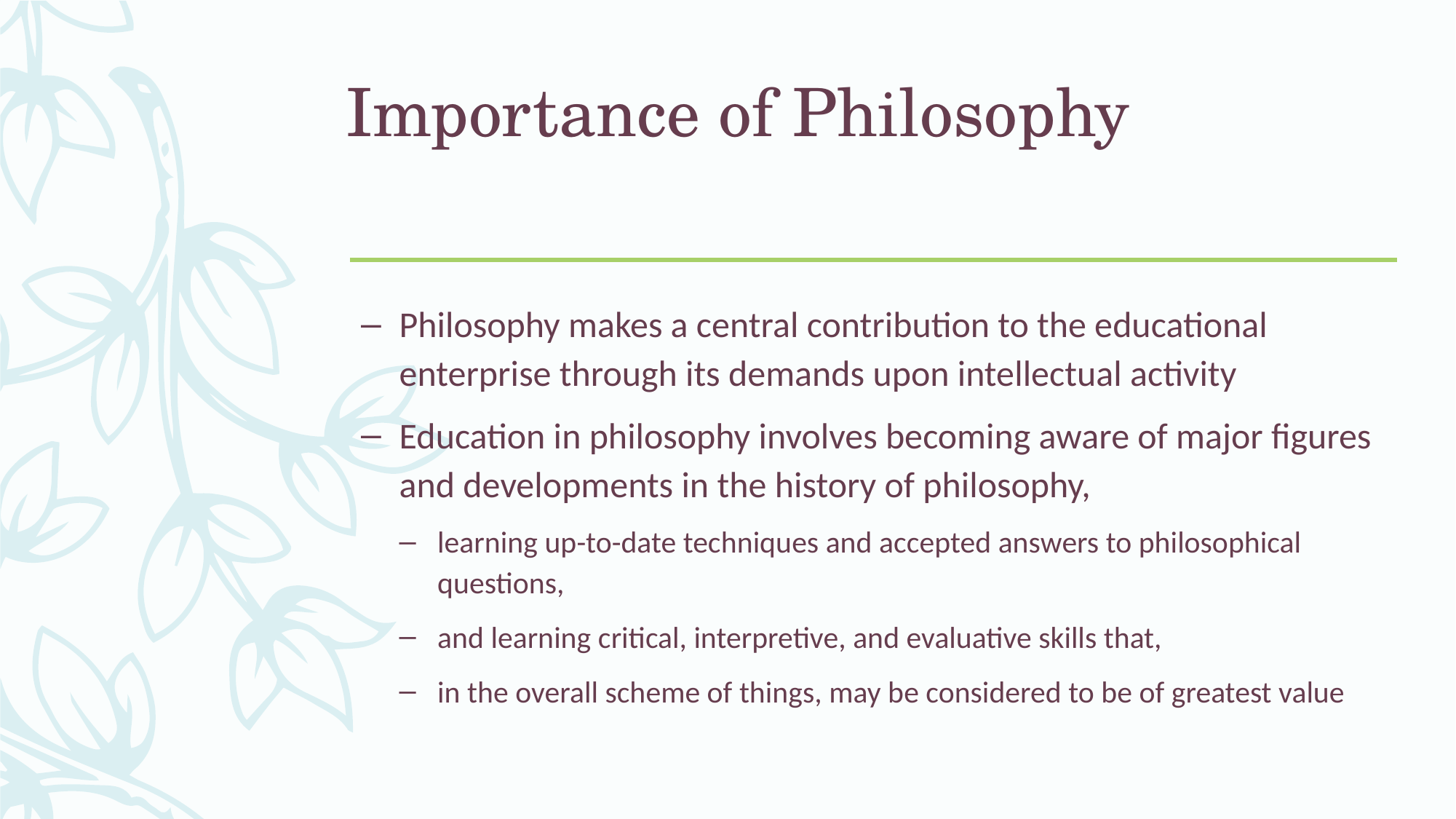

# Importance of Philosophy
Philosophy makes a central contribution to the educational enterprise through its demands upon intellectual activity
Education in philosophy involves becoming aware of major figures and developments in the history of philosophy,
learning up-to-date techniques and accepted answers to philosophical questions,
and learning critical, interpretive, and evaluative skills that,
in the overall scheme of things, may be considered to be of greatest value